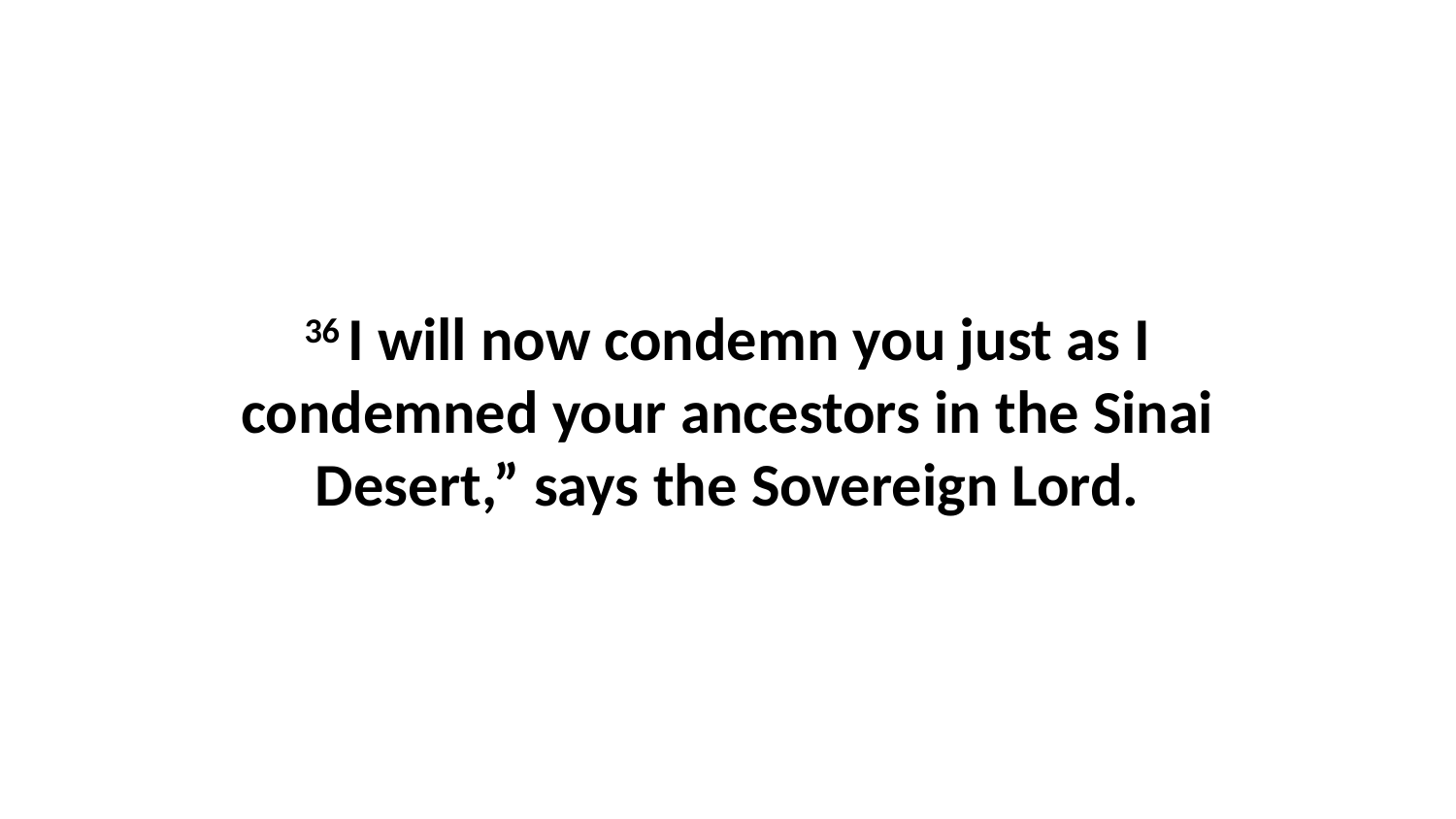

36 I will now condemn you just as I condemned your ancestors in the Sinai Desert,” says the Sovereign Lord.